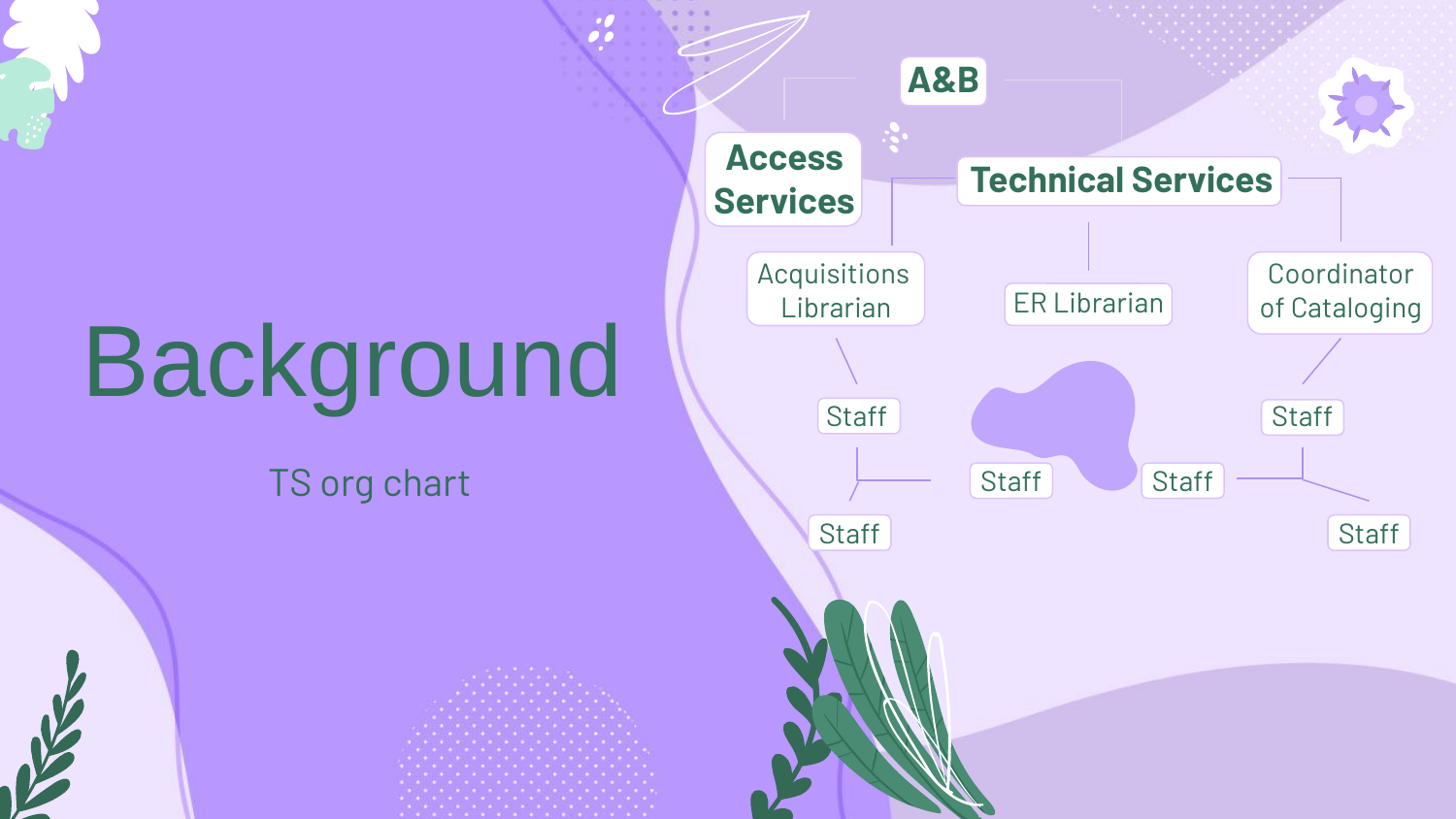

A&B

Access Services

Technical Services

Acquisitions  Librarian
Coordinator of Cataloging

ER Librarian

Background
Staff
Staff

TS org chart
Staff
Staff

Staff
Staff